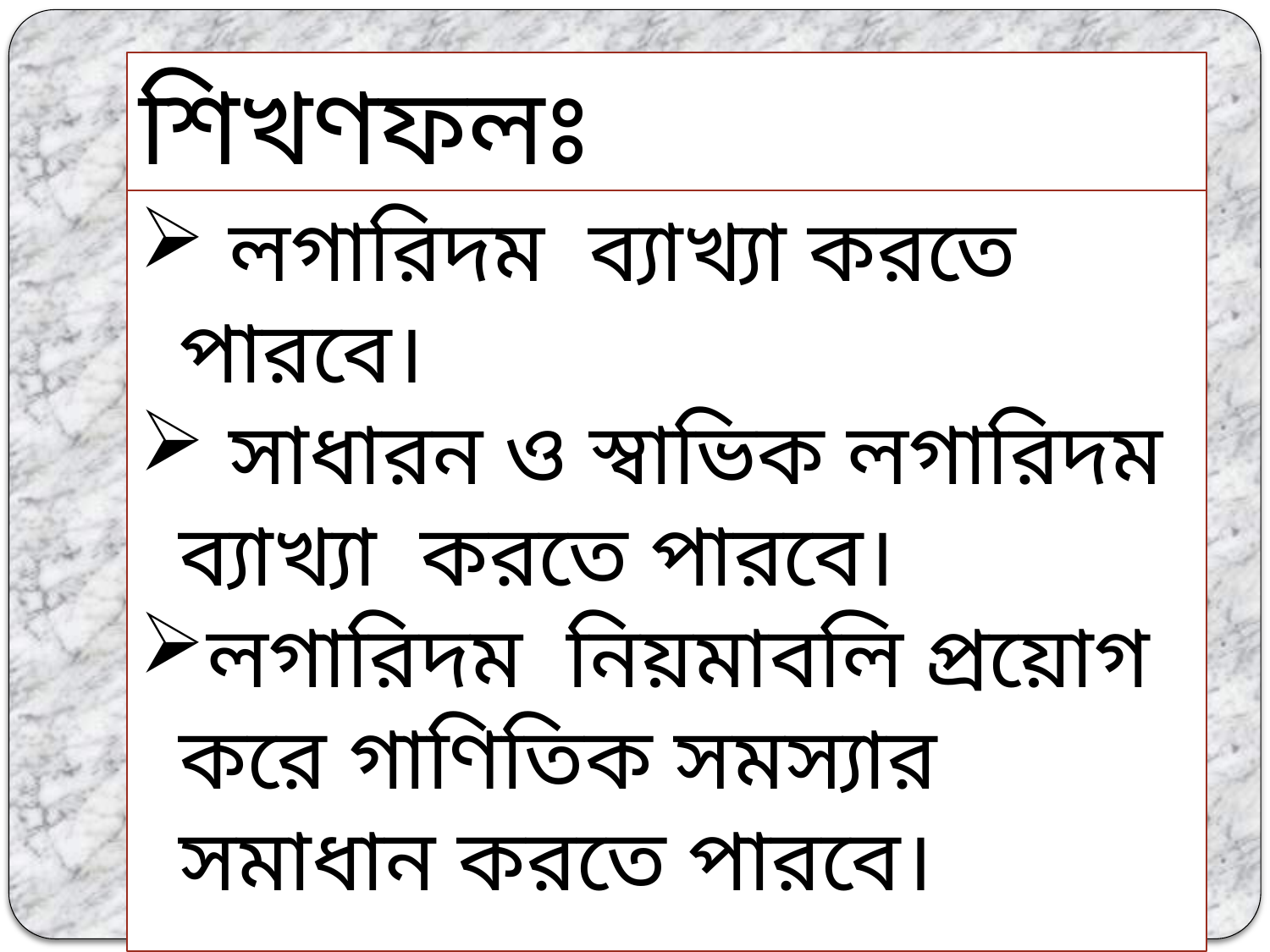

শিখণফলঃ
 লগারিদম  ব্যাখ্যা করতে পারবে।
 সাধারন ও স্বাভিক লগারিদম ব্যাখ্যা  করতে পারবে।
লগারিদম  নিয়মাবলি প্রয়োগ করে গাণিতিক সমস্যার  সমাধান করতে পারবে।